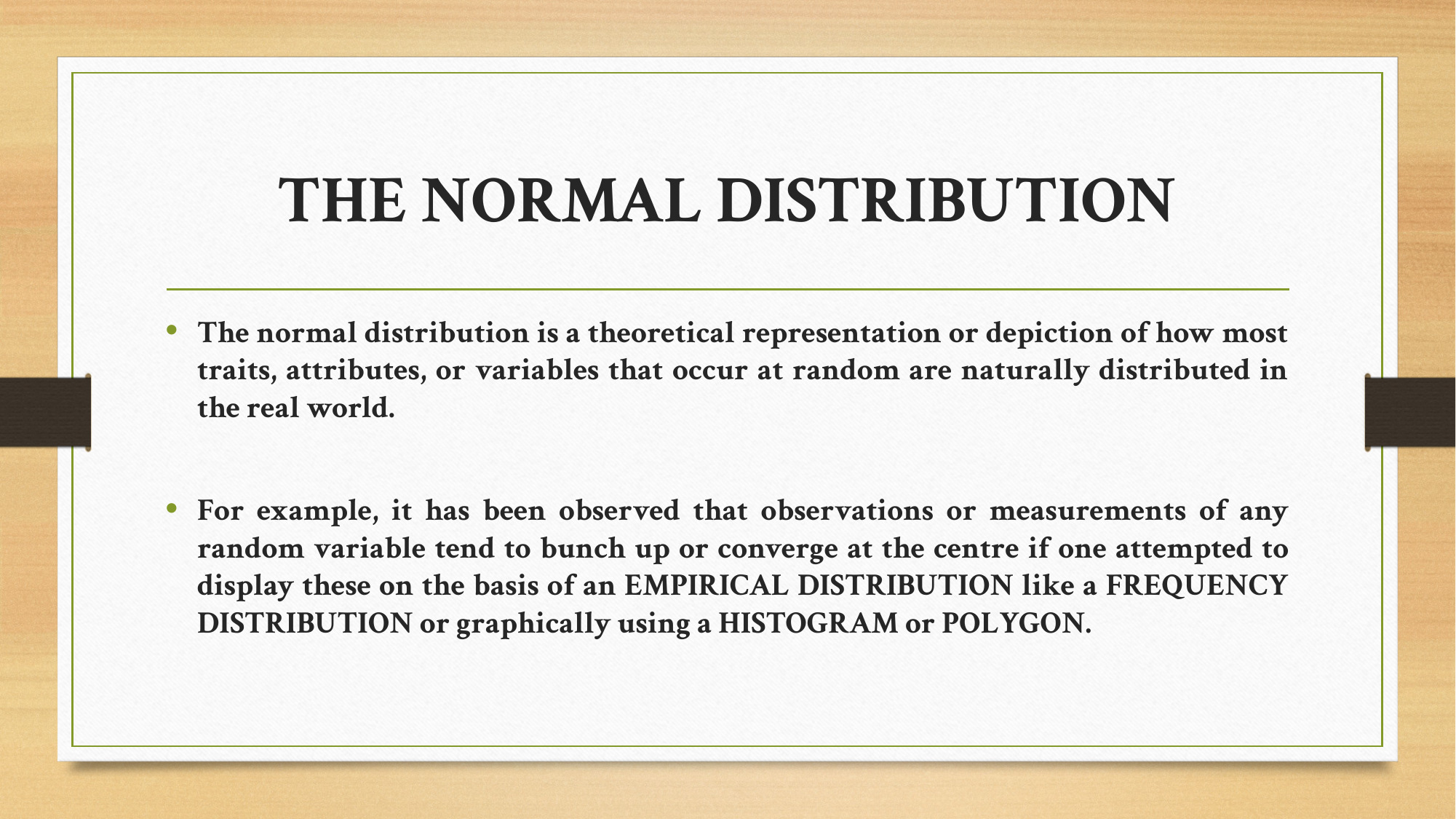

# THE NORMAL DISTRIBUTION
The normal distribution is a theoretical representation or depiction of how most traits, attributes, or variables that occur at random are naturally distributed in the real world.

For example, it has been observed that observations or measurements of any random variable tend to bunch up or converge at the centre if one attempted to display these on the basis of an EMPIRICAL DISTRIBUTION like a FREQUENCY DISTRIBUTION or graphically using a HISTOGRAM or POLYGON.